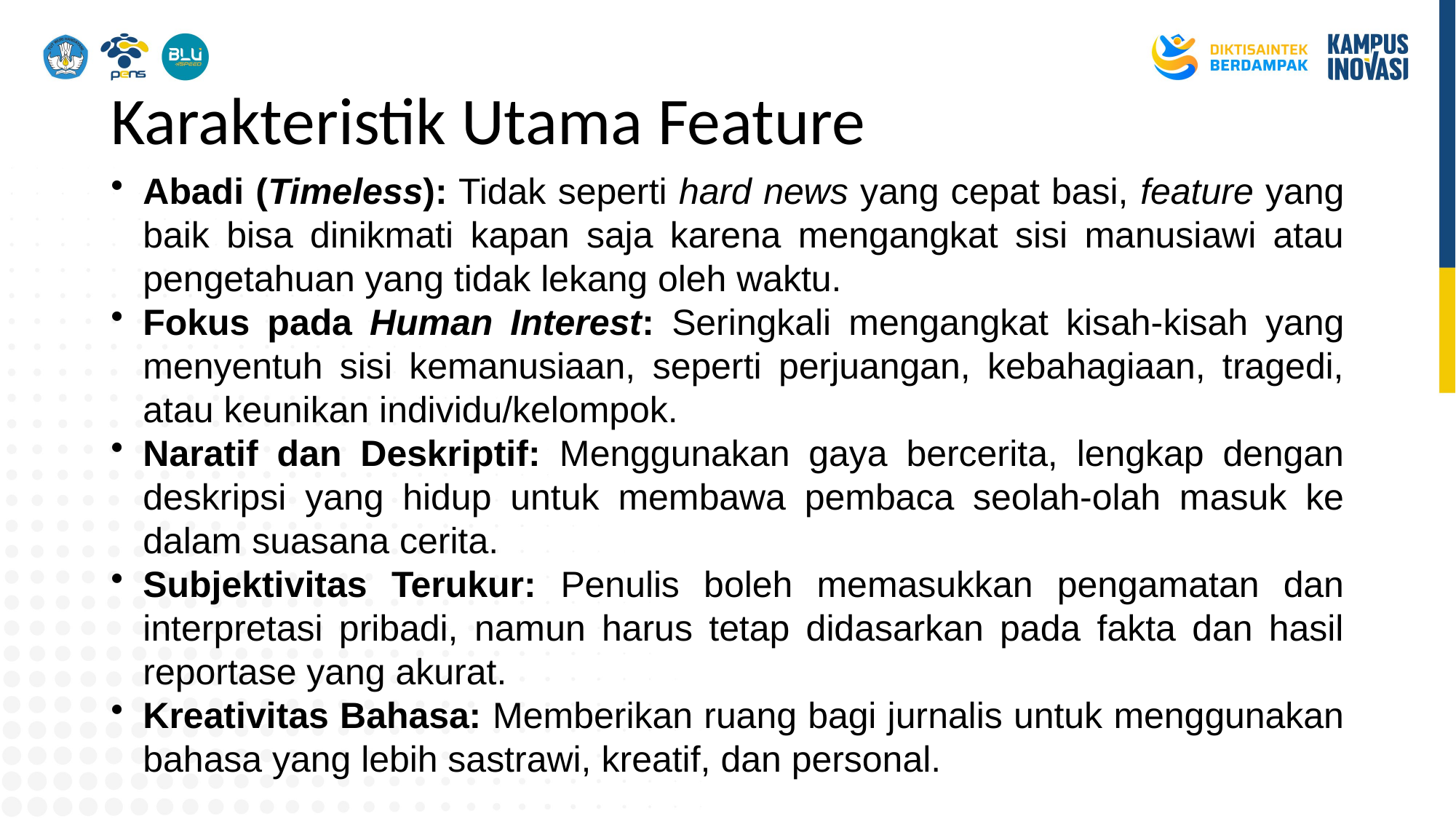

# Karakteristik Utama Feature
Abadi (Timeless): Tidak seperti hard news yang cepat basi, feature yang baik bisa dinikmati kapan saja karena mengangkat sisi manusiawi atau pengetahuan yang tidak lekang oleh waktu.
Fokus pada Human Interest: Seringkali mengangkat kisah-kisah yang menyentuh sisi kemanusiaan, seperti perjuangan, kebahagiaan, tragedi, atau keunikan individu/kelompok.
Naratif dan Deskriptif: Menggunakan gaya bercerita, lengkap dengan deskripsi yang hidup untuk membawa pembaca seolah-olah masuk ke dalam suasana cerita.
Subjektivitas Terukur: Penulis boleh memasukkan pengamatan dan interpretasi pribadi, namun harus tetap didasarkan pada fakta dan hasil reportase yang akurat.
Kreativitas Bahasa: Memberikan ruang bagi jurnalis untuk menggunakan bahasa yang lebih sastrawi, kreatif, dan personal.